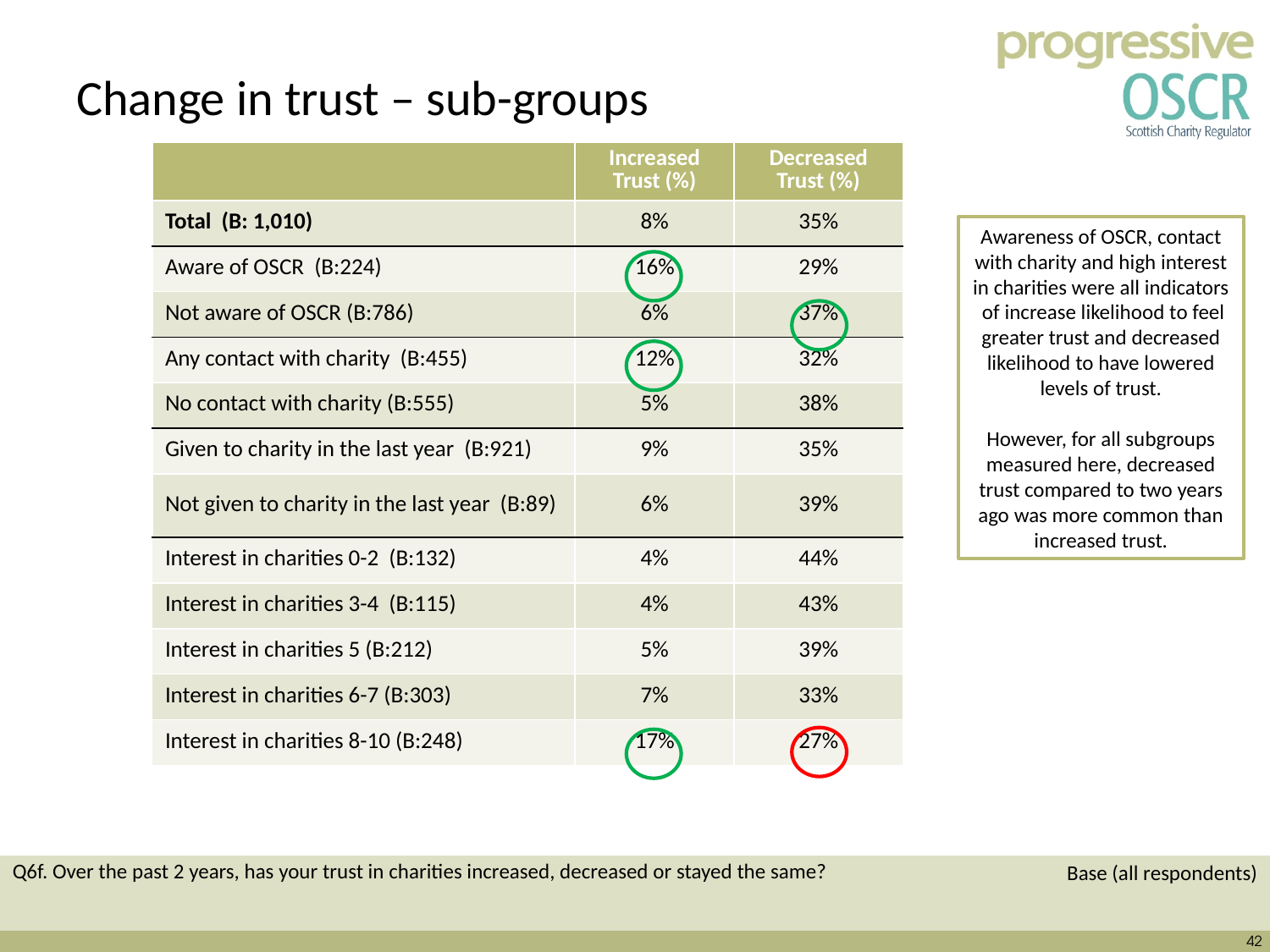

# Change in trust – sub-groups
|  | Increased Trust (%) | Decreased Trust (%) |
| --- | --- | --- |
| Total (B: 1,010) | 8% | 35% |
| Aware of OSCR (B:224) | 16% | 29% |
| Not aware of OSCR (B:786) | 6% | 37% |
| Any contact with charity (B:455) | 12% | 32% |
| No contact with charity (B:555) | 5% | 38% |
| Given to charity in the last year (B:921) | 9% | 35% |
| Not given to charity in the last year (B:89) | 6% | 39% |
| Interest in charities 0-2 (B:132) | 4% | 44% |
| Interest in charities 3-4 (B:115) | 4% | 43% |
| Interest in charities 5 (B:212) | 5% | 39% |
| Interest in charities 6-7 (B:303) | 7% | 33% |
| Interest in charities 8-10 (B:248) | 17% | 27% |
Awareness of OSCR, contact with charity and high interest in charities were all indicators  of increase likelihood to feel greater trust and decreased likelihood to have lowered levels of trust.

However, for all subgroups measured here, decreased trust compared to two years ago was more common than increased trust.

Q6f. Over the past 2 years, has your trust in charities increased, decreased or stayed the same?
Base (all respondents)
42